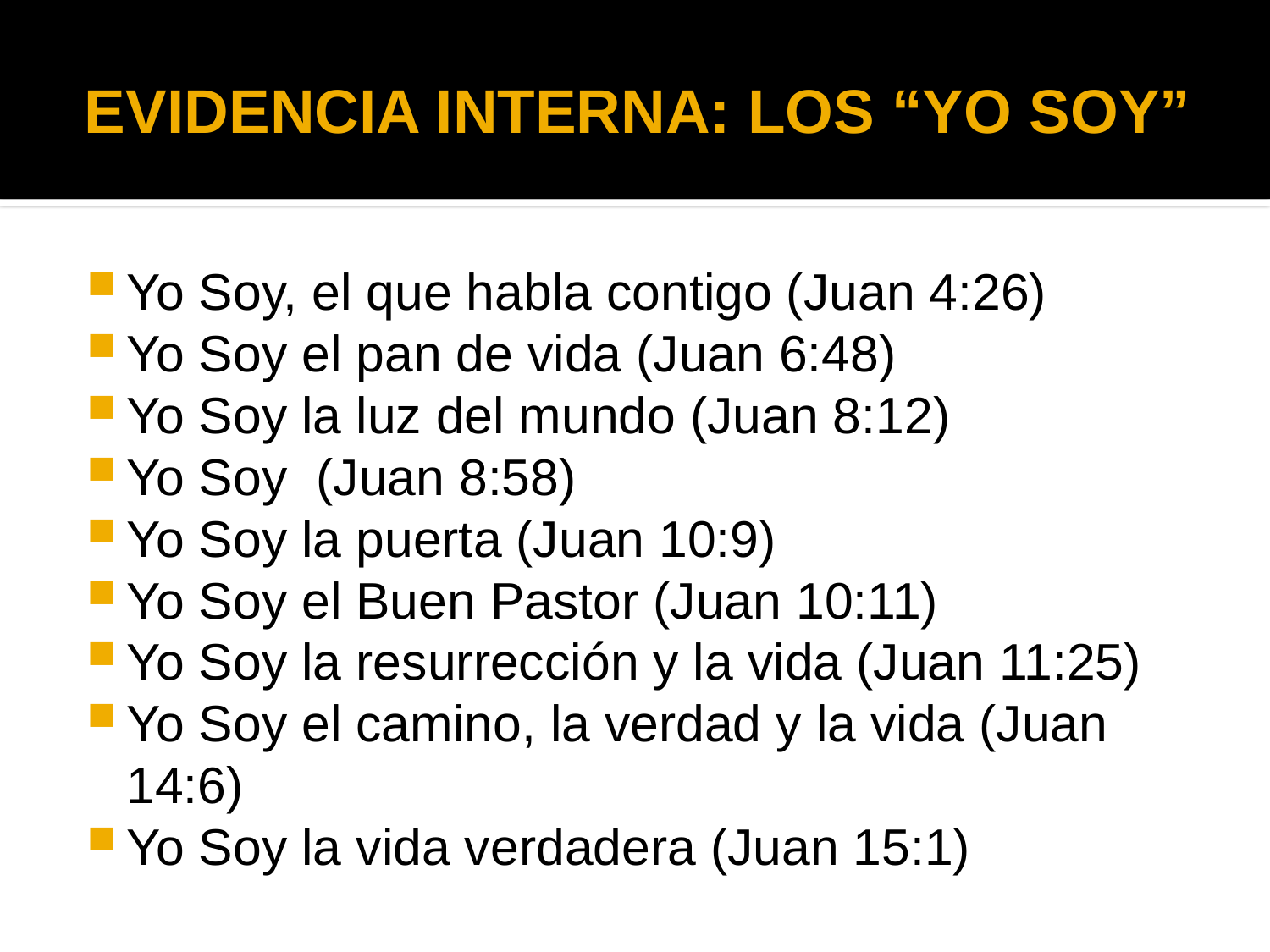

# EVIDENCIA INTERNA: LOS “YO SOY”
Yo Soy, el que habla contigo (Juan 4:26)
Yo Soy el pan de vida (Juan 6:48)
Yo Soy la luz del mundo (Juan 8:12)
Yo Soy  (Juan 8:58)
Yo Soy la puerta (Juan 10:9)
Yo Soy el Buen Pastor (Juan 10:11)
Yo Soy la resurrección y la vida (Juan 11:25)
Yo Soy el camino, la verdad y la vida (Juan 14:6)
Yo Soy la vida verdadera (Juan 15:1)